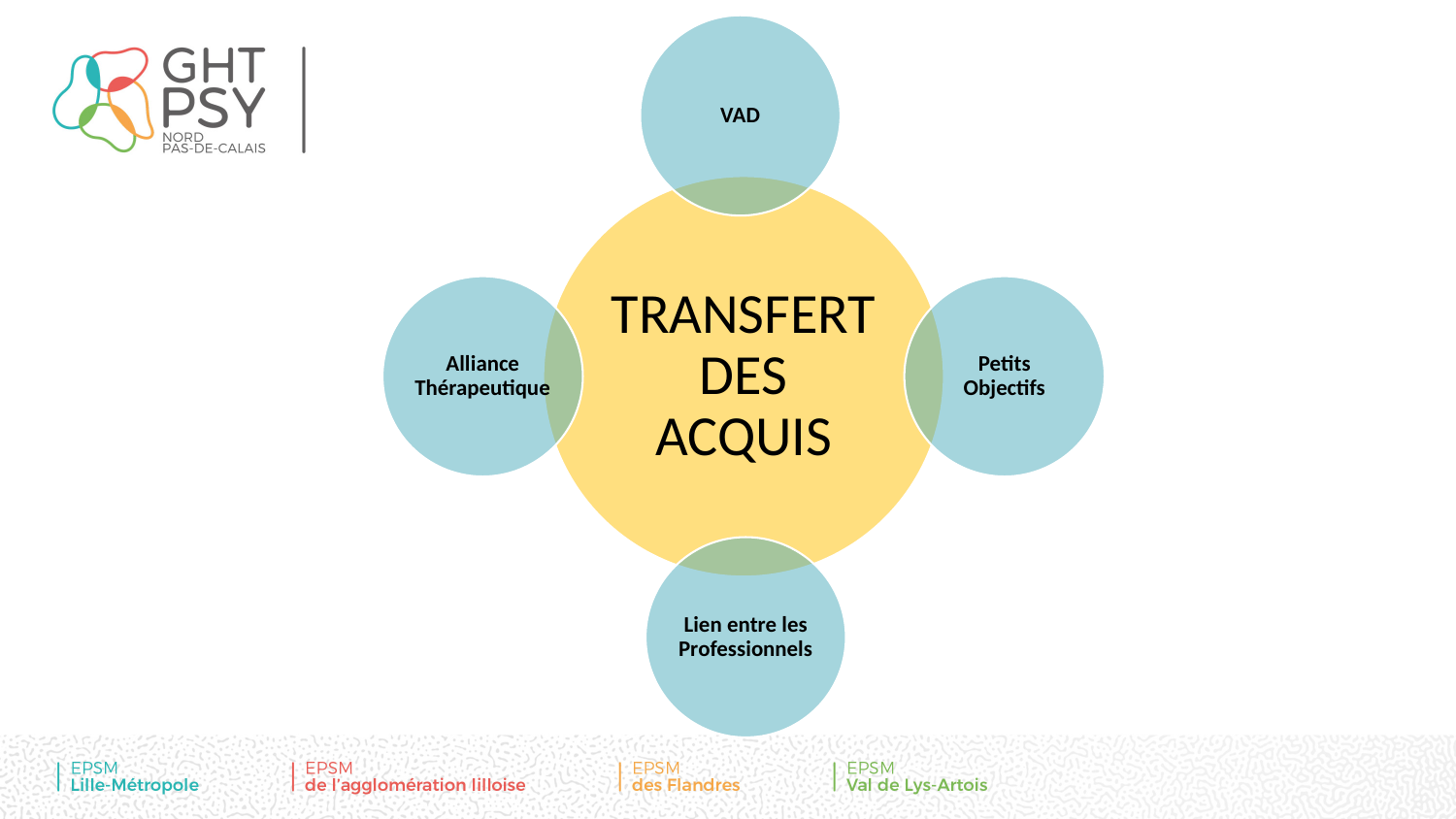

TRANSFERT DES ACQUIS
VAD
Petits Objectifs
Lien entre les Professionnels
Alliance Thérapeutique
#